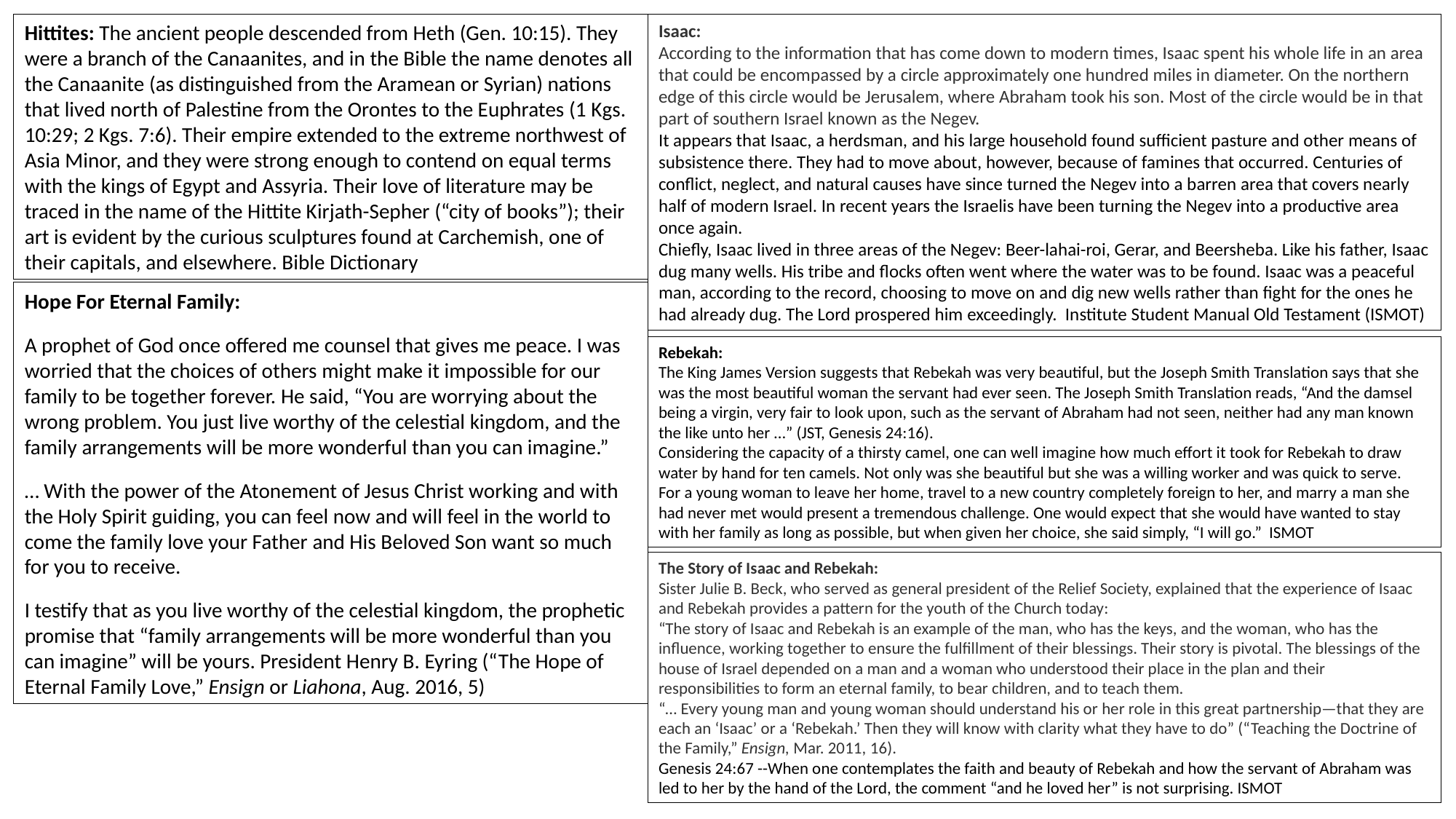

Hittites: The ancient people descended from Heth (Gen. 10:15). They were a branch of the Canaanites, and in the Bible the name denotes all the Canaanite (as distinguished from the Aramean or Syrian) nations that lived north of Palestine from the Orontes to the Euphrates (1 Kgs. 10:29; 2 Kgs. 7:6). Their empire extended to the extreme northwest of Asia Minor, and they were strong enough to contend on equal terms with the kings of Egypt and Assyria. Their love of literature may be traced in the name of the Hittite Kirjath-Sepher (“city of books”); their art is evident by the curious sculptures found at Carchemish, one of their capitals, and elsewhere. Bible Dictionary
Isaac:
According to the information that has come down to modern times, Isaac spent his whole life in an area that could be encompassed by a circle approximately one hundred miles in diameter. On the northern edge of this circle would be Jerusalem, where Abraham took his son. Most of the circle would be in that part of southern Israel known as the Negev.
It appears that Isaac, a herdsman, and his large household found sufficient pasture and other means of subsistence there. They had to move about, however, because of famines that occurred. Centuries of conflict, neglect, and natural causes have since turned the Negev into a barren area that covers nearly half of modern Israel. In recent years the Israelis have been turning the Negev into a productive area once again.
Chiefly, Isaac lived in three areas of the Negev: Beer-lahai-roi, Gerar, and Beersheba. Like his father, Isaac dug many wells. His tribe and flocks often went where the water was to be found. Isaac was a peaceful man, according to the record, choosing to move on and dig new wells rather than fight for the ones he had already dug. The Lord prospered him exceedingly.  Institute Student Manual Old Testament (ISMOT)
Hope For Eternal Family:
A prophet of God once offered me counsel that gives me peace. I was worried that the choices of others might make it impossible for our family to be together forever. He said, “You are worrying about the wrong problem. You just live worthy of the celestial kingdom, and the family arrangements will be more wonderful than you can imagine.”
… With the power of the Atonement of Jesus Christ working and with the Holy Spirit guiding, you can feel now and will feel in the world to come the family love your Father and His Beloved Son want so much for you to receive.
I testify that as you live worthy of the celestial kingdom, the prophetic promise that “family arrangements will be more wonderful than you can imagine” will be yours. President Henry B. Eyring (“The Hope of Eternal Family Love,” Ensign or Liahona, Aug. 2016, 5)
Rebekah:
The King James Version suggests that Rebekah was very beautiful, but the Joseph Smith Translation says that she was the most beautiful woman the servant had ever seen. The Joseph Smith Translation reads, “And the damsel being a virgin, very fair to look upon, such as the servant of Abraham had not seen, neither had any man known the like unto her …” (JST, Genesis 24:16).
Considering the capacity of a thirsty camel, one can well imagine how much effort it took for Rebekah to draw water by hand for ten camels. Not only was she beautiful but she was a willing worker and was quick to serve.
For a young woman to leave her home, travel to a new country completely foreign to her, and marry a man she had never met would present a tremendous challenge. One would expect that she would have wanted to stay with her family as long as possible, but when given her choice, she said simply, “I will go.”  ISMOT
The Story of Isaac and Rebekah:
Sister Julie B. Beck, who served as general president of the Relief Society, explained that the experience of Isaac and Rebekah provides a pattern for the youth of the Church today:
“The story of Isaac and Rebekah is an example of the man, who has the keys, and the woman, who has the influence, working together to ensure the fulfillment of their blessings. Their story is pivotal. The blessings of the house of Israel depended on a man and a woman who understood their place in the plan and their responsibilities to form an eternal family, to bear children, and to teach them.
“… Every young man and young woman should understand his or her role in this great partnership—that they are each an ‘Isaac’ or a ‘Rebekah.’ Then they will know with clarity what they have to do” (“Teaching the Doctrine of the Family,” Ensign, Mar. 2011, 16).
Genesis 24:67 --When one contemplates the faith and beauty of Rebekah and how the servant of Abraham was led to her by the hand of the Lord, the comment “and he loved her” is not surprising. ISMOT